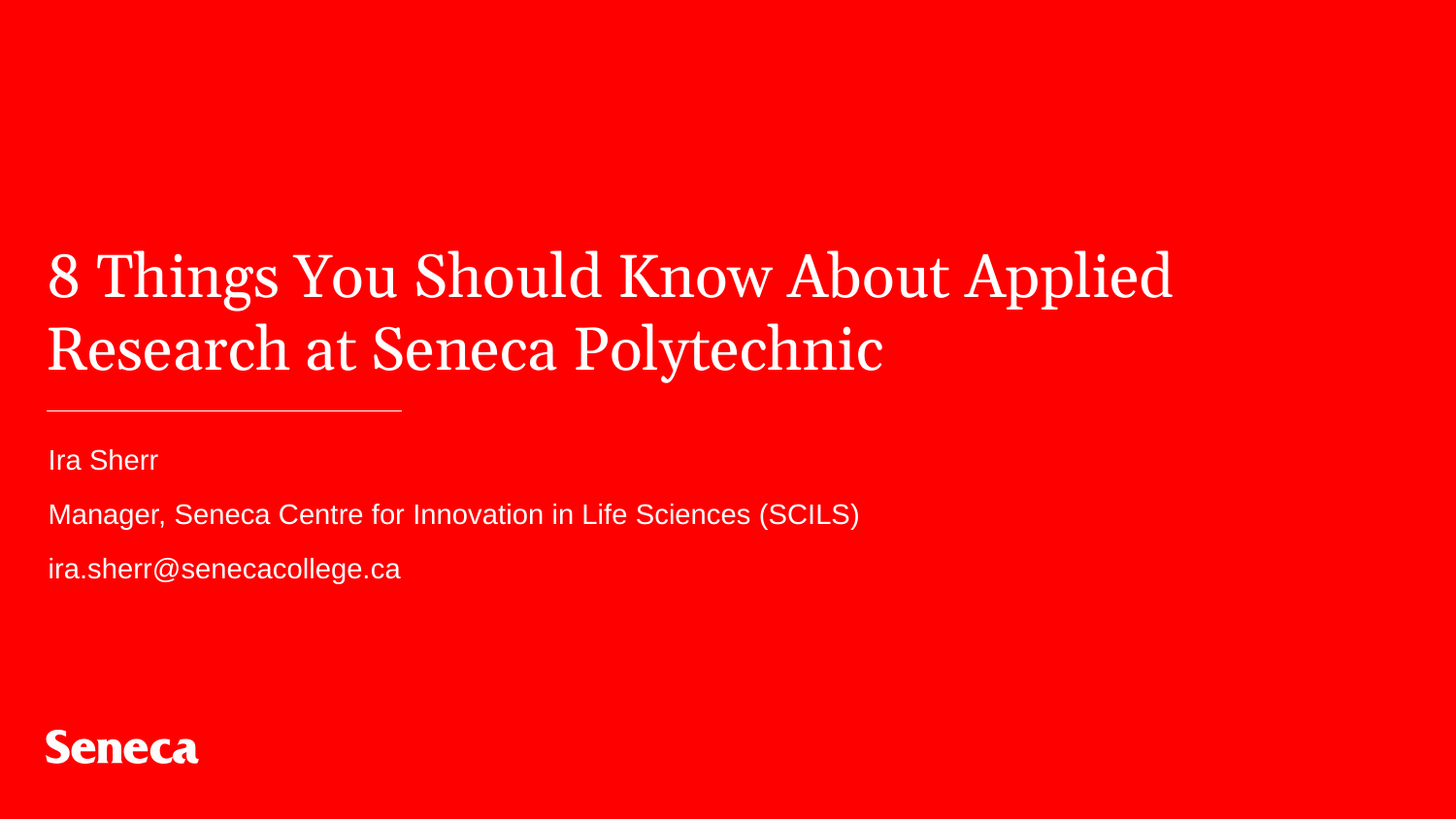

# 8 Things You Should Know About Applied Research at Seneca Polytechnic
Ira Sherr
Manager, Seneca Centre for Innovation in Life Sciences (SCILS)
ira.sherr@senecacollege.ca